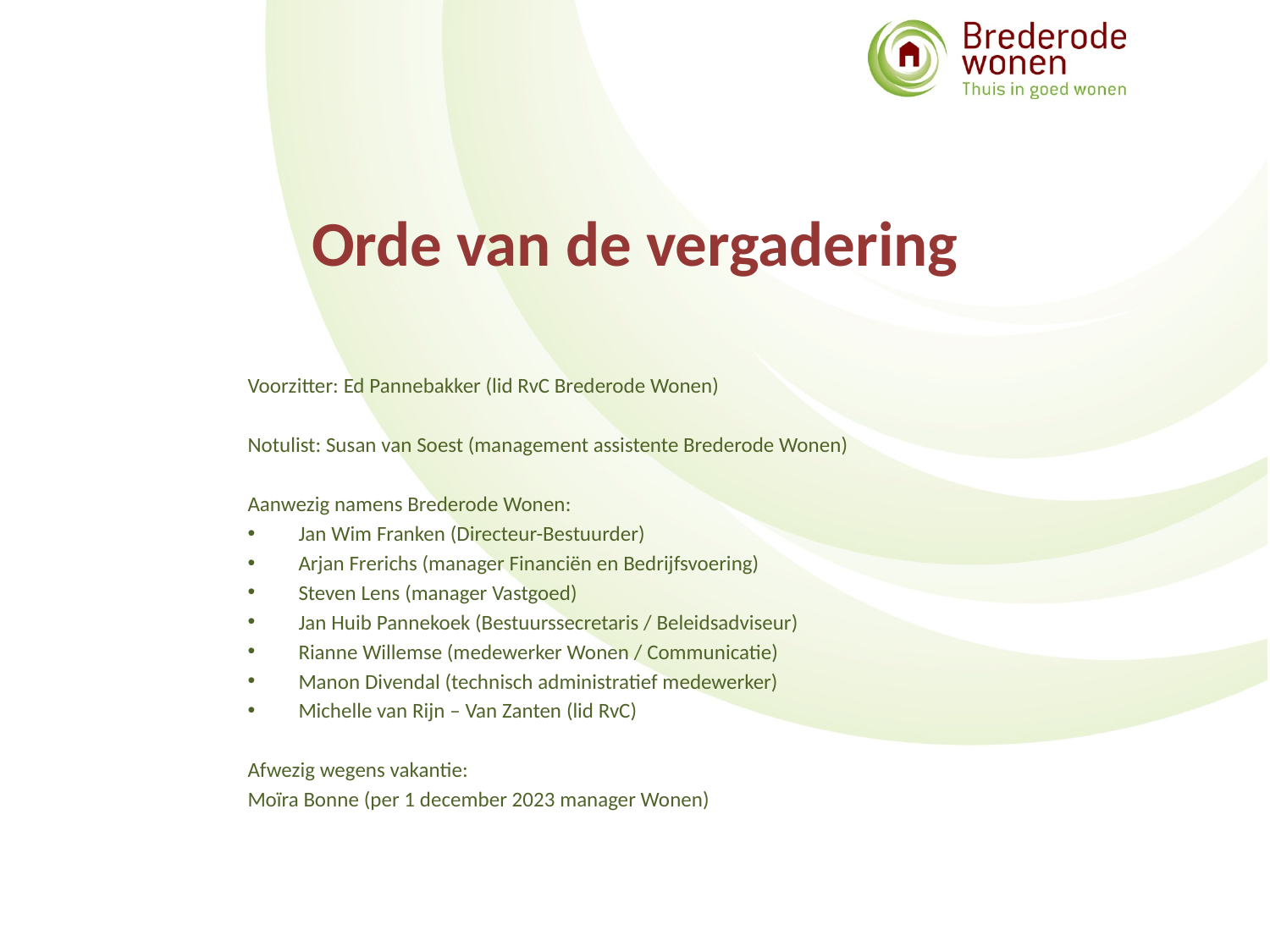

# Orde van de vergadering
Voorzitter: Ed Pannebakker (lid RvC Brederode Wonen)

Notulist: Susan van Soest (management assistente Brederode Wonen)

Aanwezig namens Brederode Wonen:
Jan Wim Franken (Directeur-Bestuurder)
Arjan Frerichs (manager Financiën en Bedrijfsvoering)
Steven Lens (manager Vastgoed)
Jan Huib Pannekoek (Bestuurssecretaris / Beleidsadviseur)
Rianne Willemse (medewerker Wonen / Communicatie)
Manon Divendal (technisch administratief medewerker)
Michelle van Rijn – Van Zanten (lid RvC)

Afwezig wegens vakantie:
Moïra Bonne (per 1 december 2023 manager Wonen)